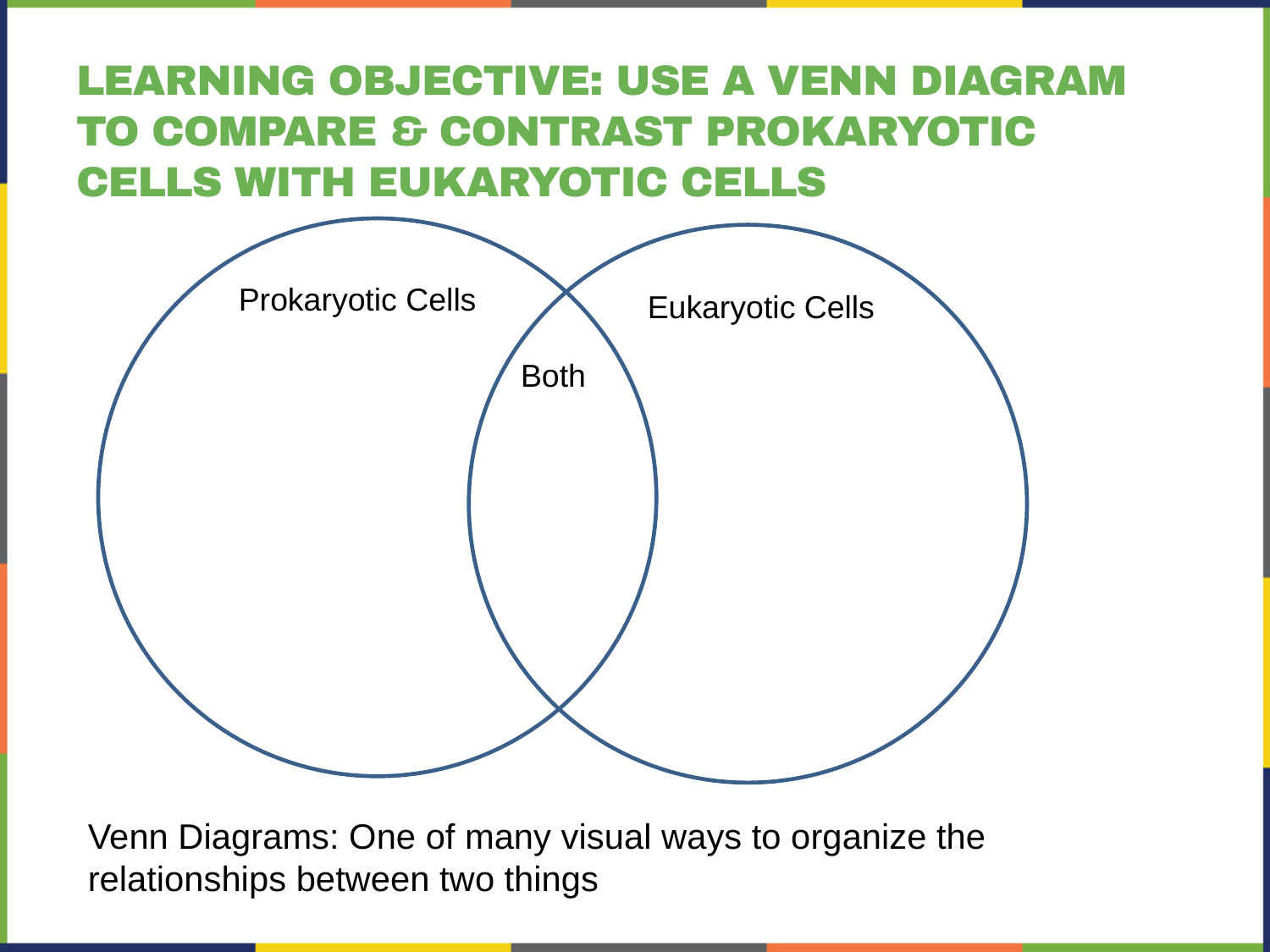

# Learning objective: use a venn diagram to compare & contrast prokaryotic cells with eukaryotic cells

Prokaryotic Cells
Eukaryotic Cells
Both
Venn Diagrams: One of many visual ways to organize the relationships between two things